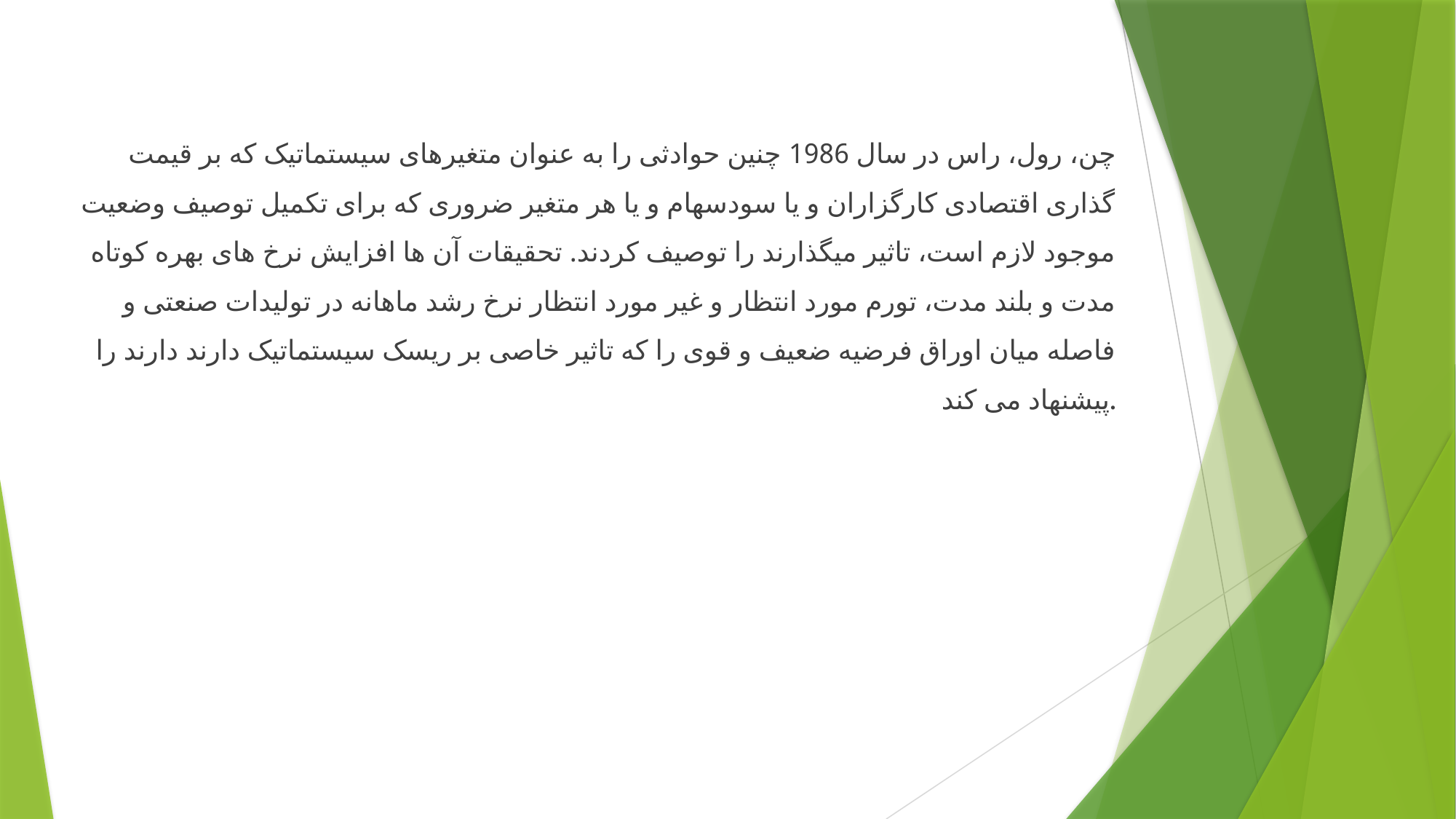

چن، رول، راس در سال 1986 چنین حوادثی را به عنوان متغیرهای سیستماتیک که بر قیمت گذاری اقتصادی کارگزاران و یا سودسهام و یا هر متغیر ضروری که برای تکمیل توصیف وضعیت موجود لازم است، تاثیر میگذارند را توصیف کردند. تحقیقات آن ها افزایش نرخ های بهره کوتاه مدت و بلند مدت، تورم مورد انتظار و غیر مورد انتظار نرخ رشد ماهانه در تولیدات صنعتی و فاصله میان اوراق فرضیه ضعیف و قوی را که تاثیر خاصی بر ریسک سیستماتیک دارند دارند را پیشنهاد می کند.